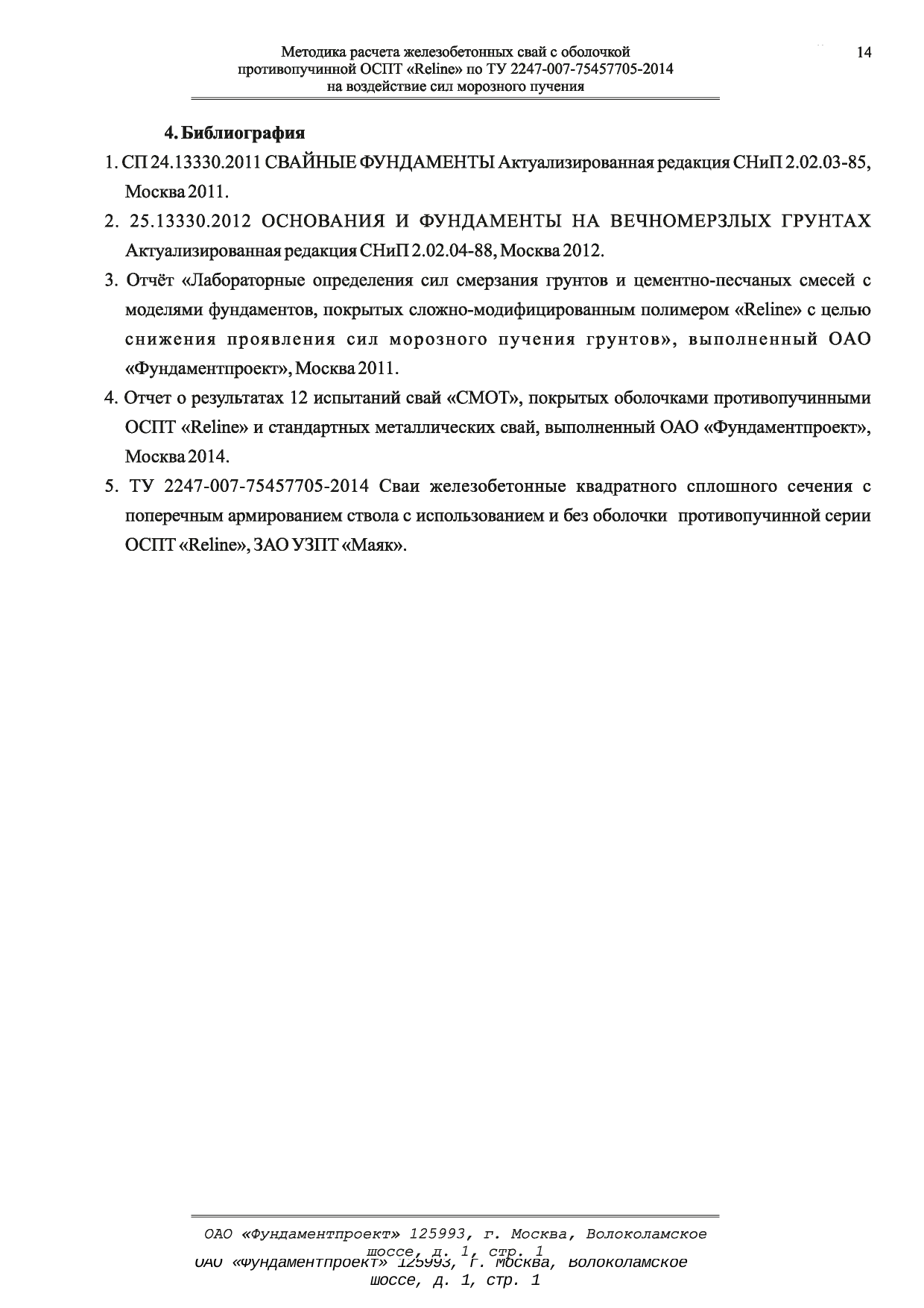

Методика расчета железобетонных свай с оболочкой	14  противопучинной ОСПТ «Reline» по ТУ 2247-007-75457705-2014
на воздействие сил морозного пучения

4. Библиография
1. СП 24.13330.2011 СВАЙНЫЕ ФУНДАМЕНТЫ Актуализированная редакция СНиП 2.02.03-85,  Москва2011.
2. 25.13330.2012 ОСНОВАНИЯ И ФУНДАМЕНТЫ НА ВЕЧНОМЕРЗЛЫХ ГРУНТАХ
Актуализированная редакция СНиП 2.02.04-88, Москва 2012.
3. Отчёт «Лабораторные определения сил смерзания грунтов и цементно-песчаных смесей с  моделями фундаментов, покрытых сложно-модифицированным полимером «Reline» с целью  снижения прояв лен ия сил морозного пучения грунтов», вы пол не нн ый ОАО
«Фундаментпроект», Москва 2011.
4. Отчет о результатах 12 испытаний свай «СМОТ», покрытых оболочками противопучинными  ОСПТ «Reline» и стандартных металлических свай, выполненный ОАО «Фундаментпроект»,  Москва 2014.
5. ТУ 2247-007-75457705-2014 Сваи железобетонные квадратного сплошного сечения с  поперечным армированием ствола с использованием и без оболочки противопучинной серии  ОСПТ «Reline», ЗАО УЗПТ «Маяк».

ОАО «Фундаментпроект» 125993, г. Москва, Волоколамское  шоссе, д. 1, стр. 1